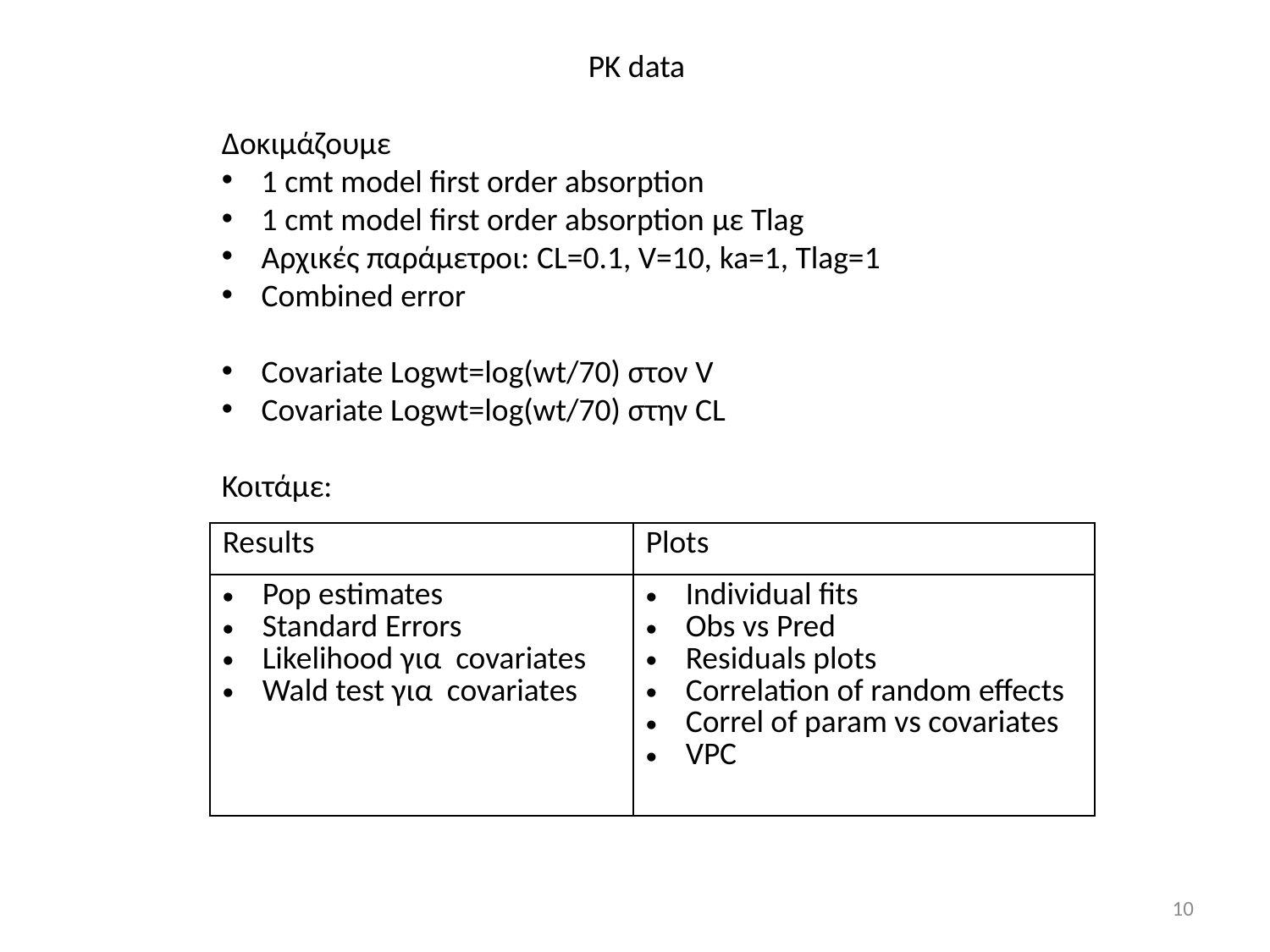

PK data
Δοκιμάζουμε
1 cmt model first order absorption
1 cmt model first order absorption με Tlag
Αρχικές παράμετροι: CL=0.1, V=10, ka=1, Tlag=1
Combined error

Covariate Logwt=log(wt/70) στον V
Covariate Logwt=log(wt/70) στην CL

Κοιτάμε:
| Results | Plots |
| --- | --- |
| Pop estimates Standard Errors Likelihood για covariates Wald test για covariates | Individual fits Obs vs Pred Residuals plots Correlation of random effects Correl of param vs covariates VPC |
10